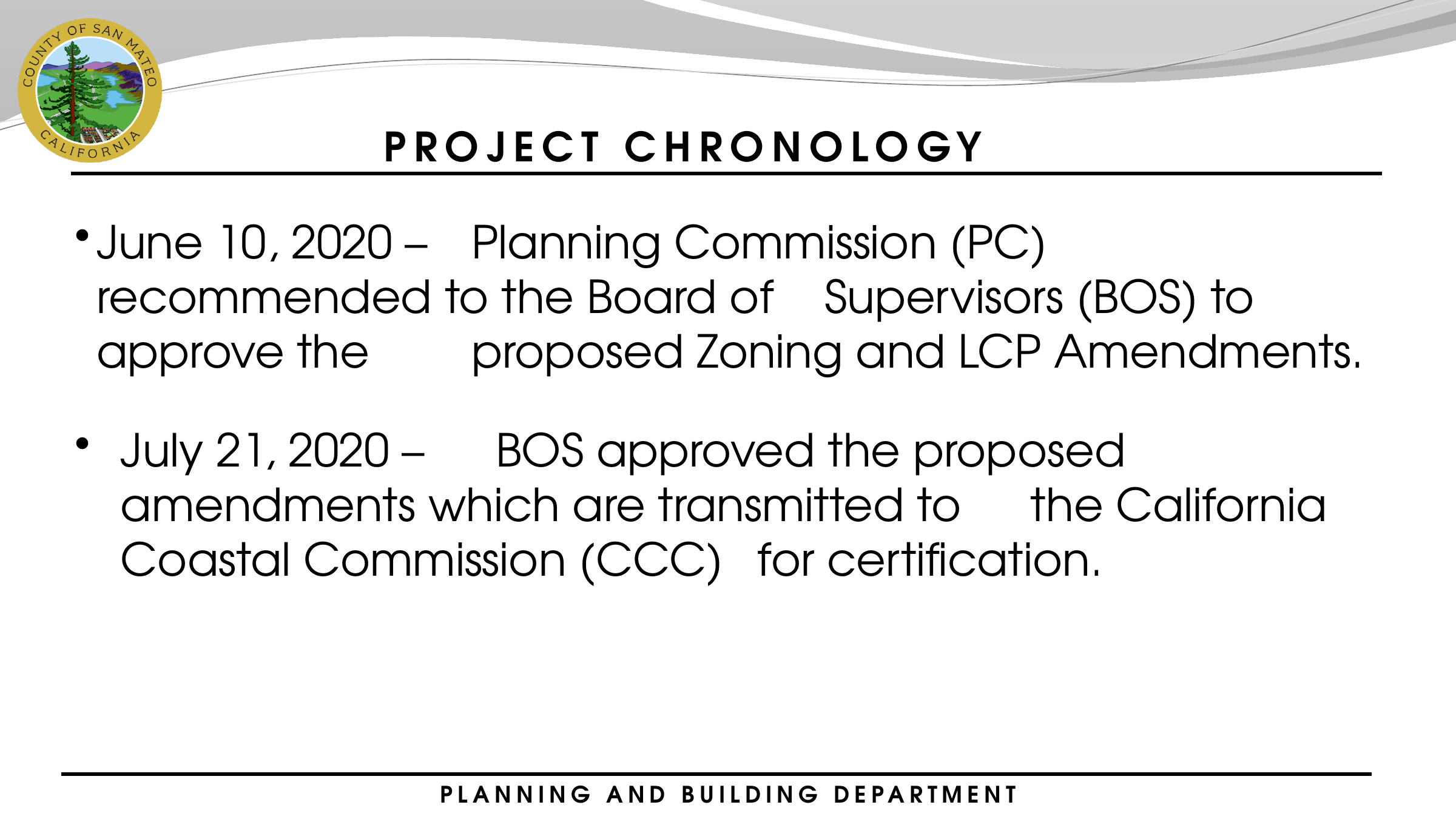

PROJECT CHRONOLOGY
June 10, 2020 – 	Planning Commission (PC) 	recommended to the Board of 	Supervisors (BOS) to approve the 	proposed Zoning and LCP Amendments.

July 21, 2020 – 	BOS approved the proposed 	amendments which are transmitted to 	the California Coastal Commission (CCC) 	for certification.
PLANNING AND BUILDING DEPARTMENT